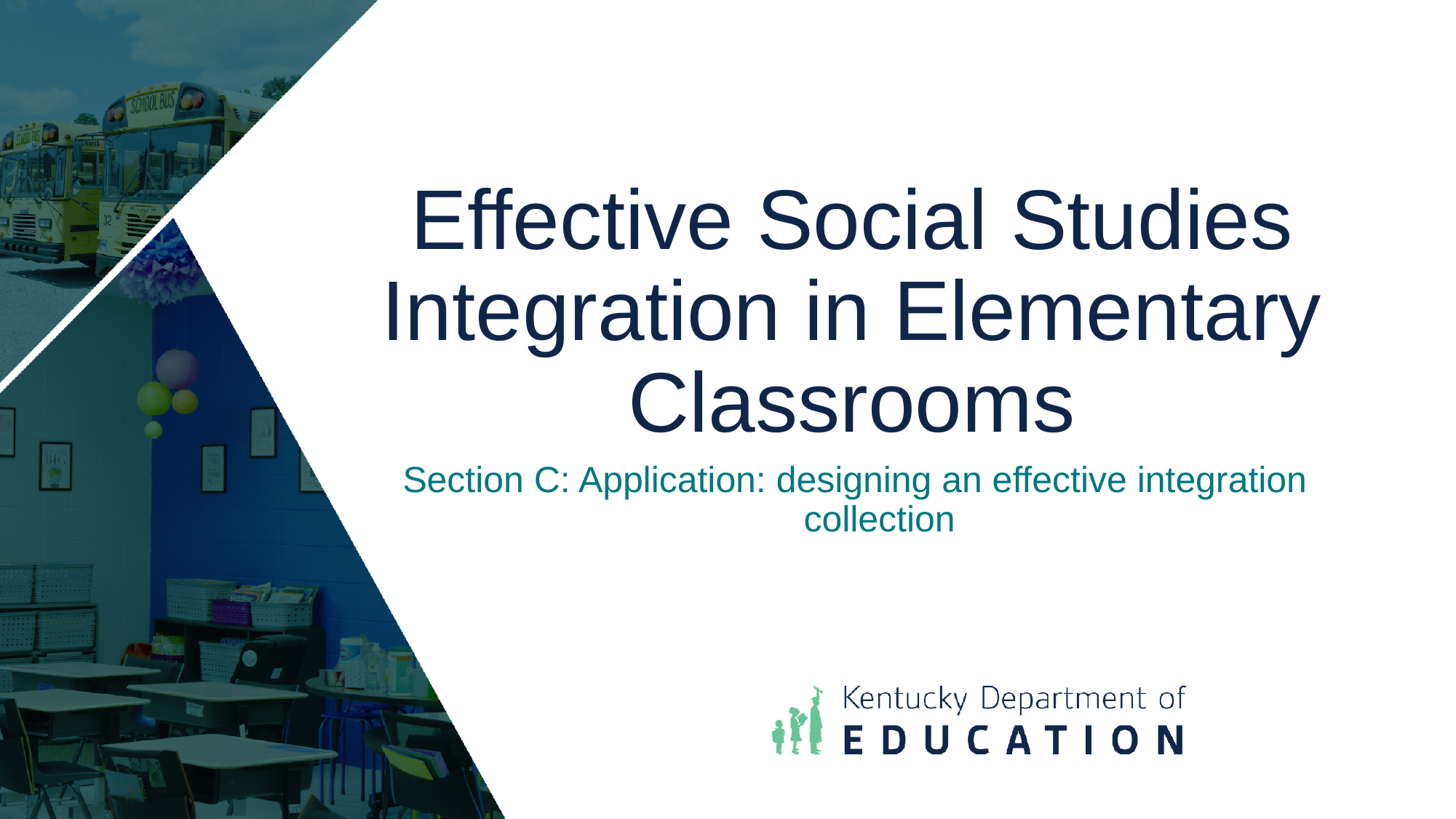

# Effective Social Studies Integration in Elementary Classrooms
Section C: Application: designing an effective integration collection